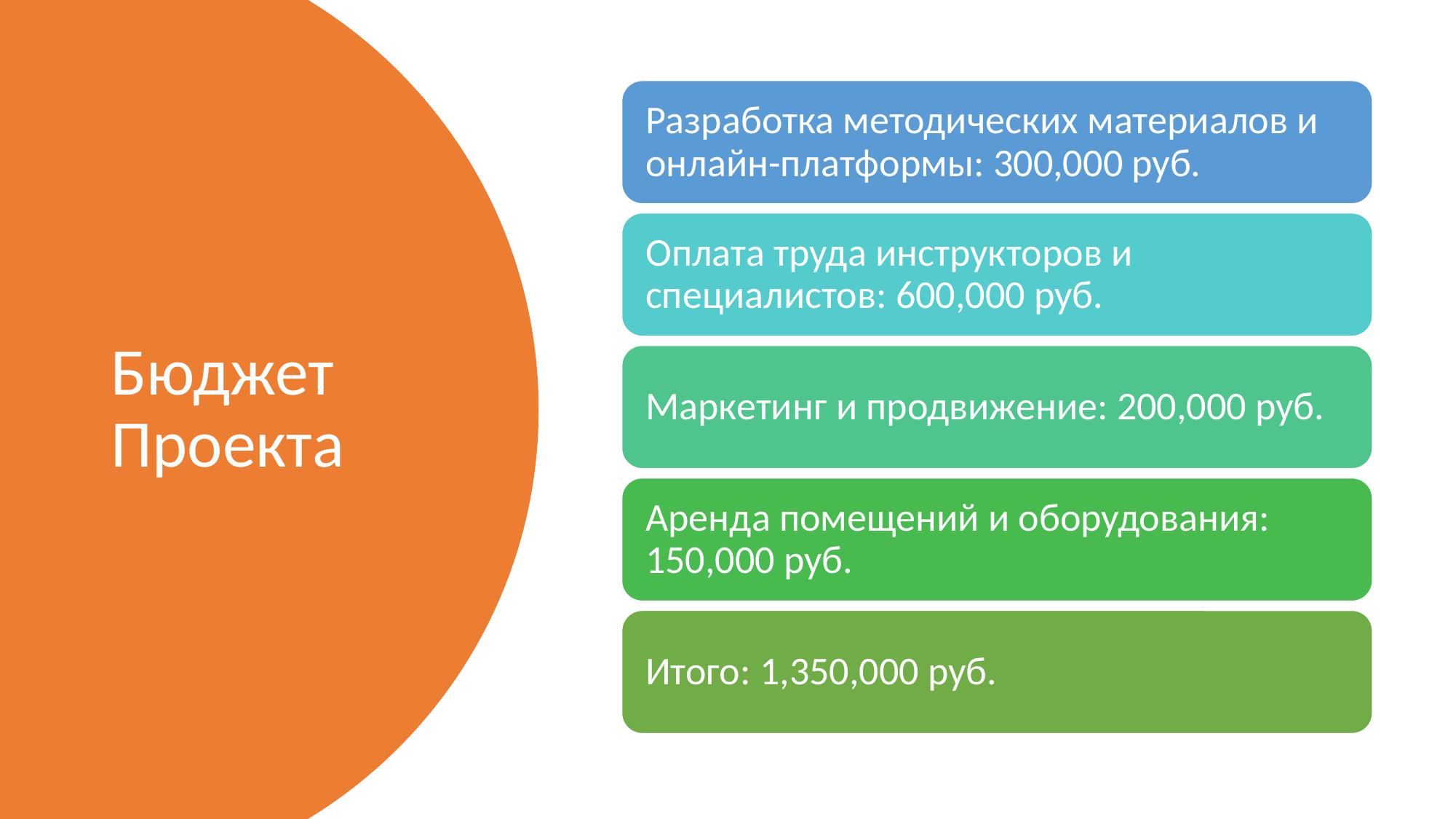

Разработка методических материалов и онлайн-платформы: 300,000 руб.
Оплата труда инструкторов и специалистов: 600,000 руб.
Маркетинг и продвижение: 200,000 руб.
Аренда помещений и оборудования: 150,000 руб.
Итого: 1,350,000 руб.
# Бюджет Проекта